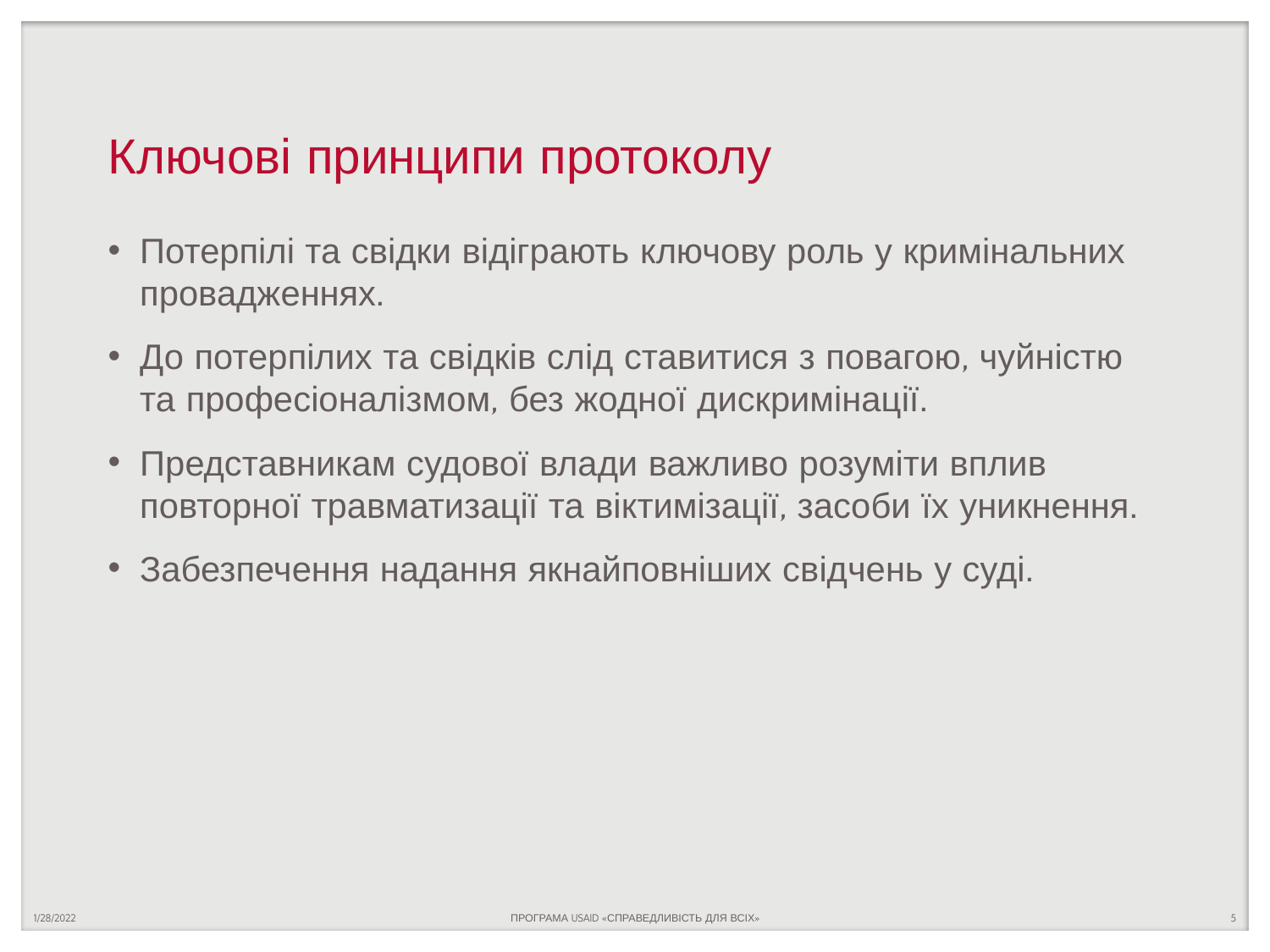

# Ключові принципи протоколу
Потерпілі та свідки відіграють ключову роль у кримінальних провадженнях.
До потерпілих та свідків слід ставитися з повагою, чуйністю та професіоналізмом, без жодної дискримінації.
Представникам судової влади важливо розуміти вплив повторної травматизації та віктимізації, засоби їх уникнення.
Забезпечення надання якнайповніших свідчень у суді.
1/28/2022
ПРОГРАМА USAID «СПРАВЕДЛИВІСТЬ ДЛЯ ВСІХ»
5